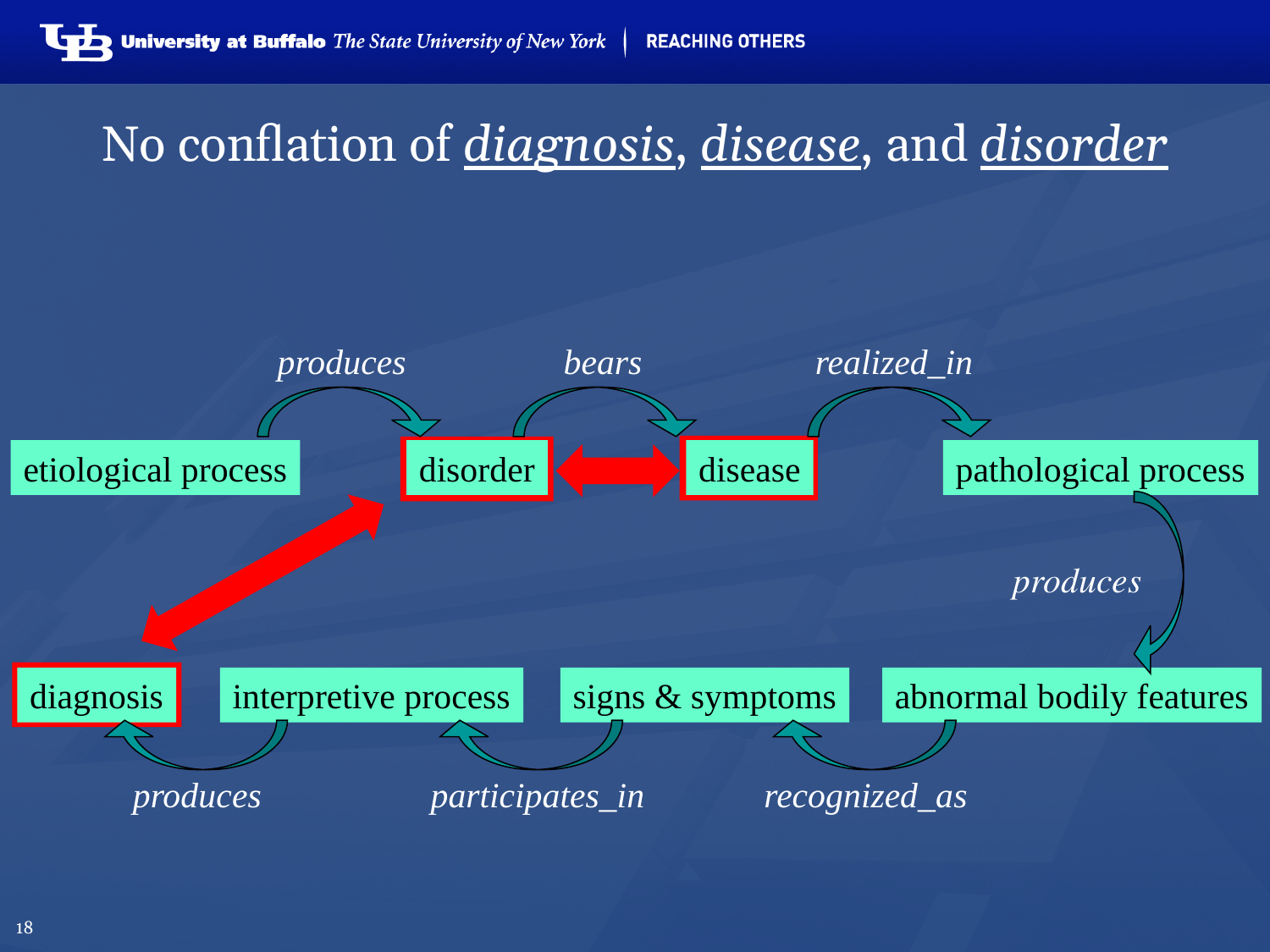

# No conflation of diagnosis, disease, and disorder
produces

bears

realized_in

etiological process
disorder
disease
pathological process
produces

diagnosis
interpretive process
signs & symptoms
abnormal bodily features

produces

participates_in

recognized_as